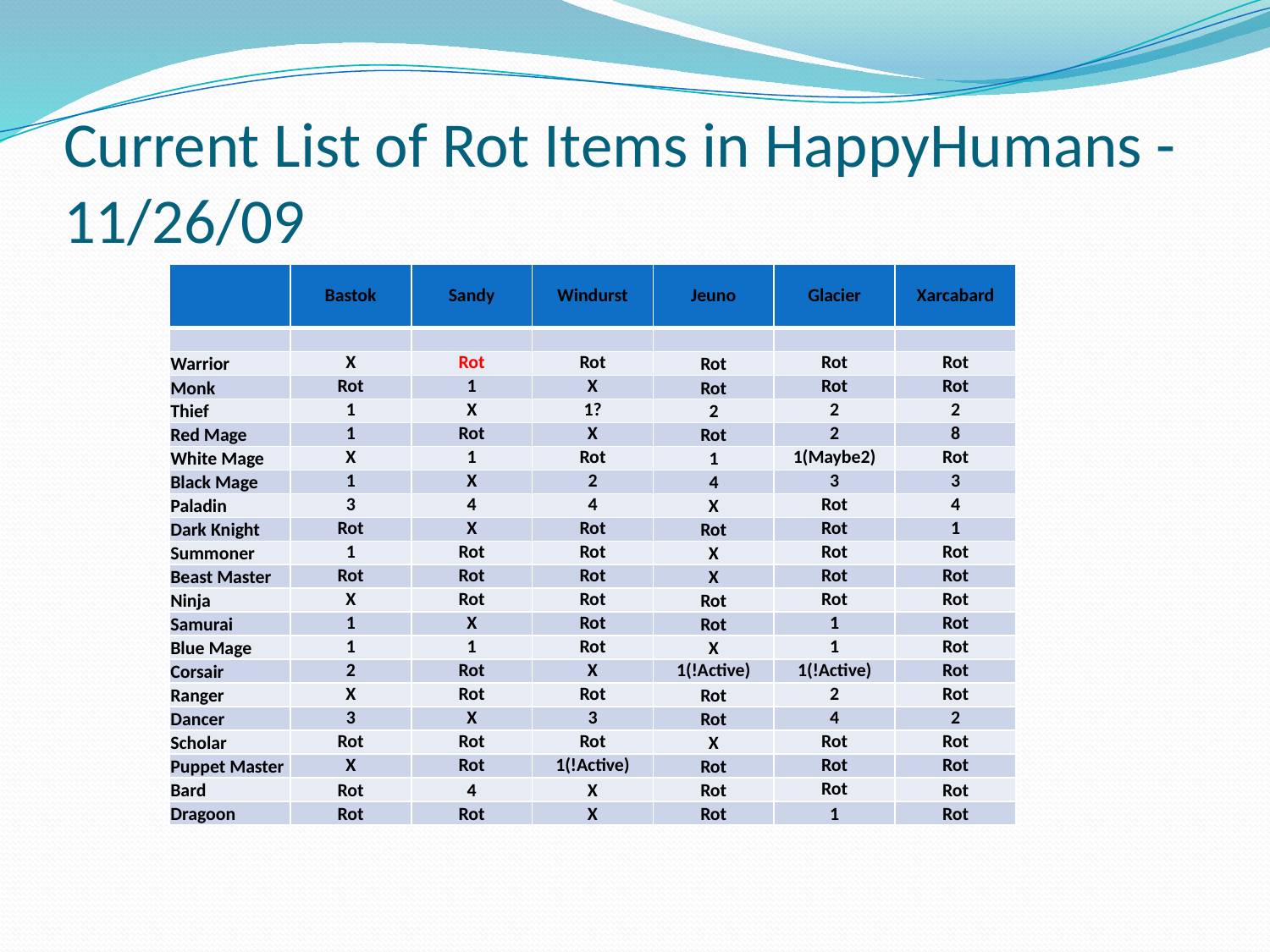

# Current List of Rot Items in HappyHumans - 11/26/09
|  | Bastok | Sandy | Windurst | Jeuno | Glacier | Xarcabard |
| --- | --- | --- | --- | --- | --- | --- |
|  |  |  |  |  |  |  |
| Warrior | X | Rot | Rot | Rot | Rot | Rot |
| Monk | Rot | 1 | X | Rot | Rot | Rot |
| Thief | 1 | X | 1? | 2 | 2 | 2 |
| Red Mage | 1 | Rot | X | Rot | 2 | 8 |
| White Mage | X | 1 | Rot | 1 | 1(Maybe2) | Rot |
| Black Mage | 1 | X | 2 | 4 | 3 | 3 |
| Paladin | 3 | 4 | 4 | X | Rot | 4 |
| Dark Knight | Rot | X | Rot | Rot | Rot | 1 |
| Summoner | 1 | Rot | Rot | X | Rot | Rot |
| Beast Master | Rot | Rot | Rot | X | Rot | Rot |
| Ninja | X | Rot | Rot | Rot | Rot | Rot |
| Samurai | 1 | X | Rot | Rot | 1 | Rot |
| Blue Mage | 1 | 1 | Rot | X | 1 | Rot |
| Corsair | 2 | Rot | X | 1(!Active) | 1(!Active) | Rot |
| Ranger | X | Rot | Rot | Rot | 2 | Rot |
| Dancer | 3 | X | 3 | Rot | 4 | 2 |
| Scholar | Rot | Rot | Rot | X | Rot | Rot |
| Puppet Master | X | Rot | 1(!Active) | Rot | Rot | Rot |
| Bard | Rot | 4 | X | Rot | Rot | Rot |
| Dragoon | Rot | Rot | X | Rot | 1 | Rot |